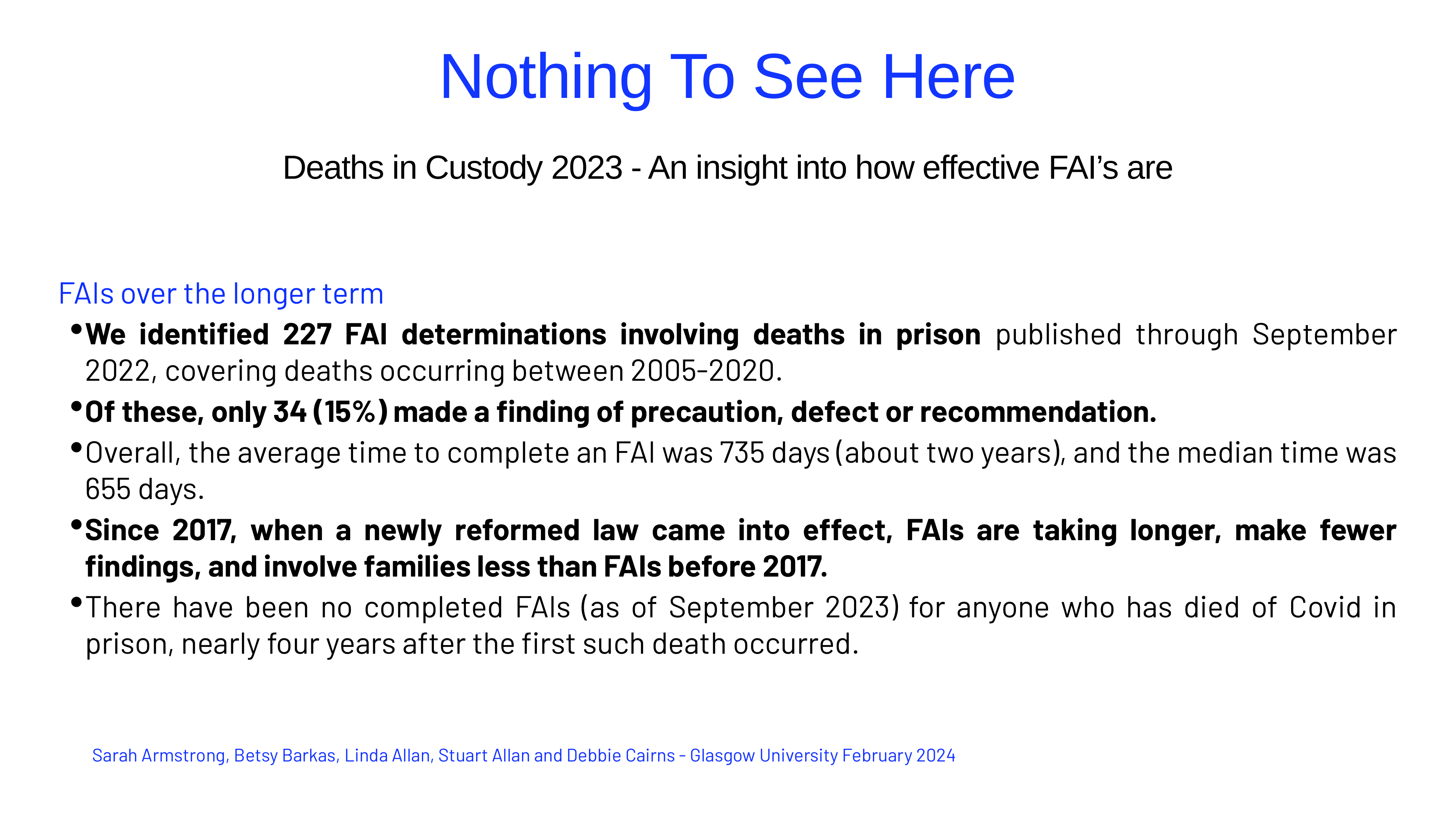

# Nothing To See Here
Deaths in Custody 2023 - An insight into how effective FAI’s are
FAIs over the longer term
We identified 227 FAI determinations involving deaths in prison published through September 2022, covering deaths occurring between 2005-2020.
Of these, only 34 (15%) made a finding of precaution, defect or recommendation.
Overall, the average time to complete an FAI was 735 days (about two years), and the median time was 655 days.
Since 2017, when a newly reformed law came into effect, FAIs are taking longer, make fewer findings, and involve families less than FAIs before 2017.
There have been no completed FAIs (as of September 2023) for anyone who has died of Covid in prison, nearly four years after the first such death occurred.
Sarah Armstrong, Betsy Barkas, Linda Allan, Stuart Allan and Debbie Cairns - Glasgow University February 2024